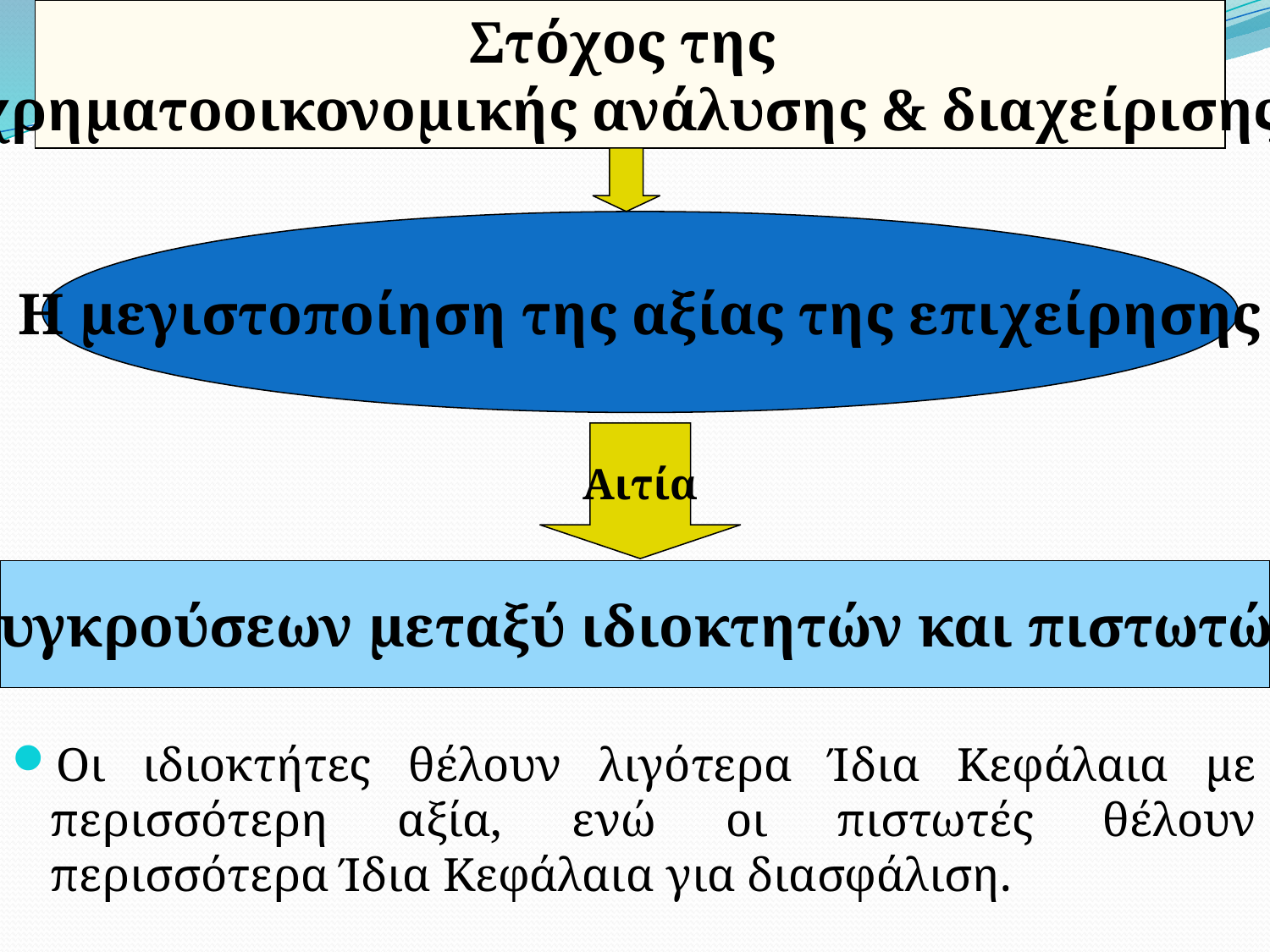

Στόχος της
χρηματοοικονομικής ανάλυσης & διαχείρισης

Η μεγιστοποίηση της αξίας της επιχείρησης
Αιτία
Συγκρούσεων μεταξύ ιδιοκτητών και πιστωτών
Οι ιδιοκτήτες θέλουν λιγότερα Ίδια Κεφάλαια με περισσότερη αξία, ενώ οι πιστωτές θέλουν περισσότερα Ίδια Κεφάλαια για διασφάλιση.